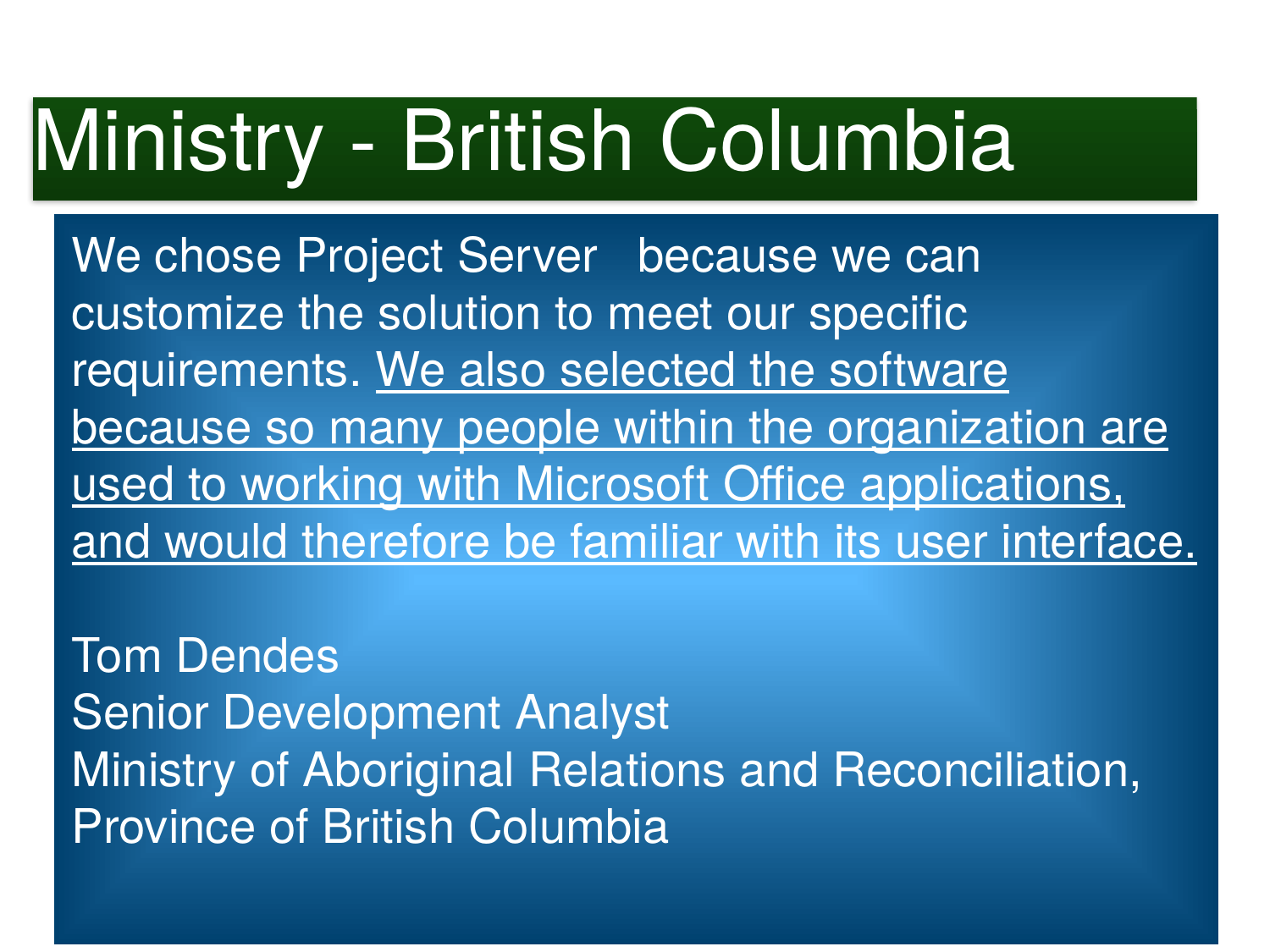

# Microsoft Project   Customer Success

Ministry - British Columbia

We chose Project Server   because we can
customize the solution to meet our specific requirements. We also selected the software because so many people within the organization are used to working with Microsoft Office applications, and would therefore be familiar with its user interface.

Tom Dendes
Senior Development Analyst
Ministry of Aboriginal Relations and Reconciliation, Province of British Columbia